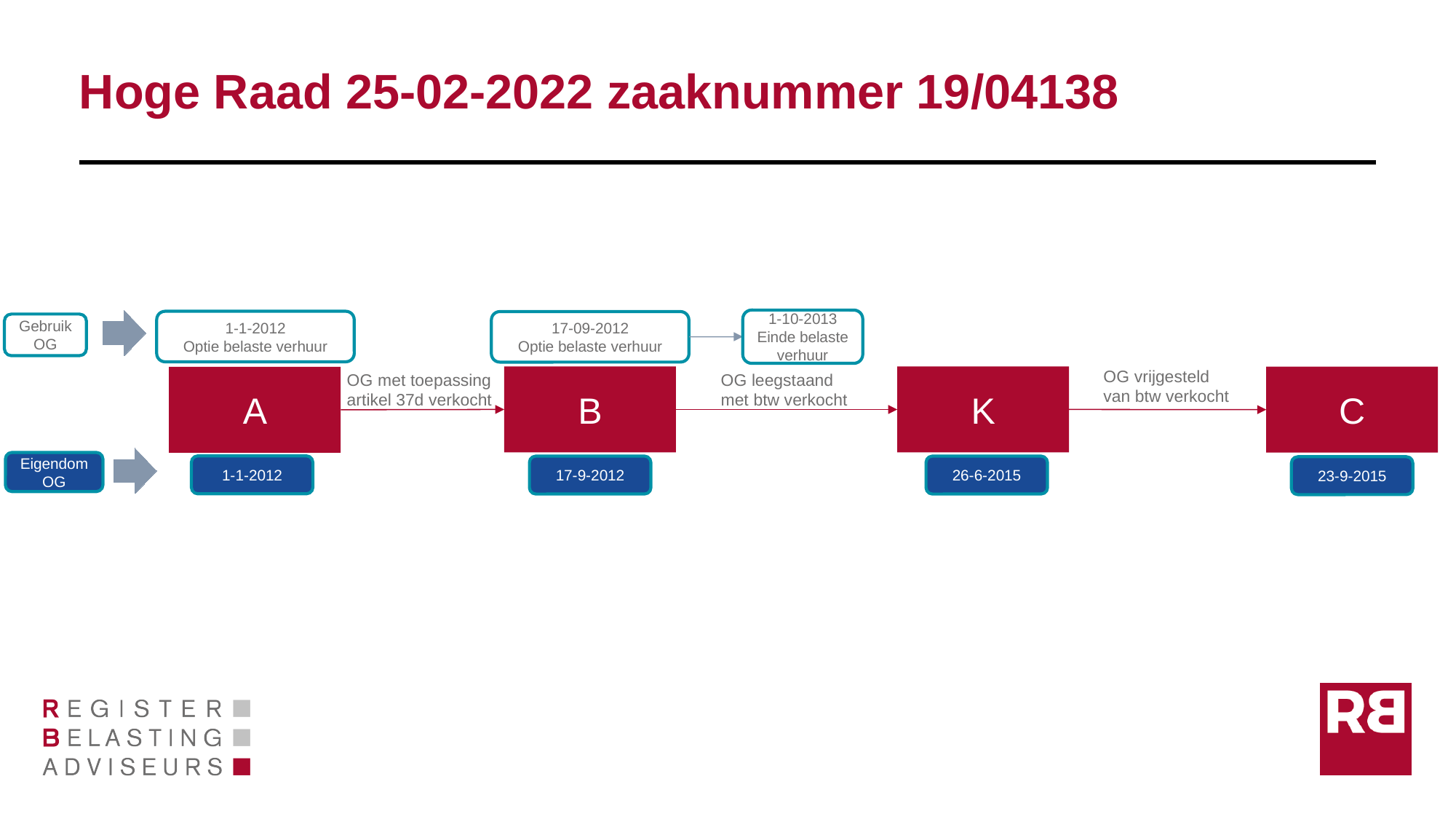

# Hoge Raad 25-02-2022 zaaknummer 19/04138
1-10-2013
Einde belaste verhuur

1-1-2012
Optie belaste verhuur
17-09-2012
Optie belaste verhuur
Gebruik OG
OG vrijgesteld
van btw verkocht
OG met toepassing
artikel 37d verkocht
OG leegstaand
met btw verkocht
B
K
C
A

Eigendom OG
1-1-2012
17-9-2012
26-6-2015
23-9-2015